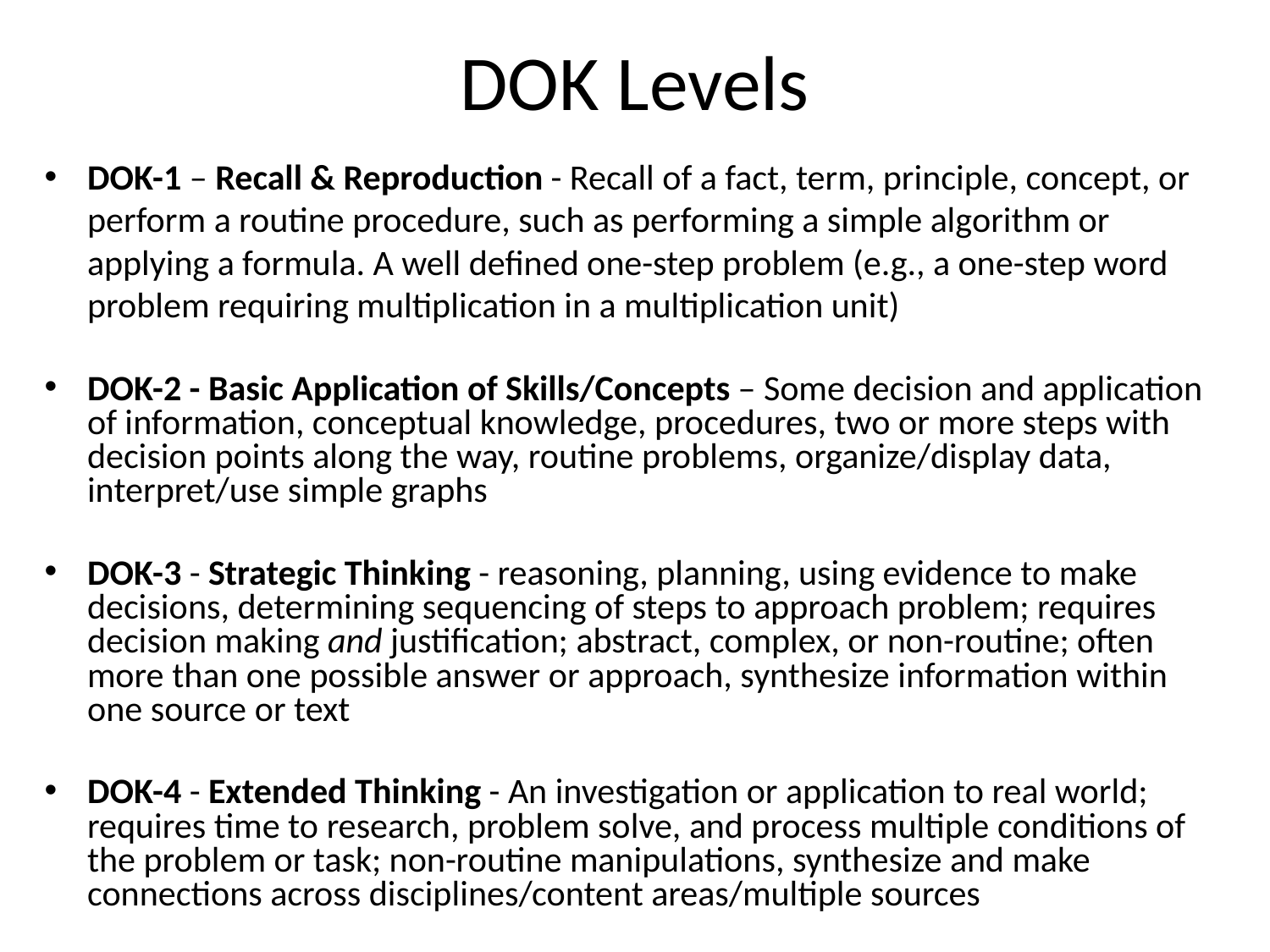

# DOK Levels
DOK-1 – Recall & Reproduction - Recall of a fact, term, principle, concept, or perform a routine procedure, such as performing a simple algorithm or applying a formula. A well defined one-step problem (e.g., a one-step word problem requiring multiplication in a multiplication unit)

DOK-2 - Basic Application of Skills/Concepts – Some decision and application of information, conceptual knowledge, procedures, two or more steps with decision points along the way, routine problems, organize/display data, interpret/use simple graphs

DOK-3 - Strategic Thinking - reasoning, planning, using evidence to make decisions, determining sequencing of steps to approach problem; requires decision making and justification; abstract, complex, or non-routine; often more than one possible answer or approach, synthesize information within one source or text

DOK-4 - Extended Thinking - An investigation or application to real world; requires time to research, problem solve, and process multiple conditions of the problem or task; non-routine manipulations, synthesize and make connections across disciplines/content areas/multiple sources